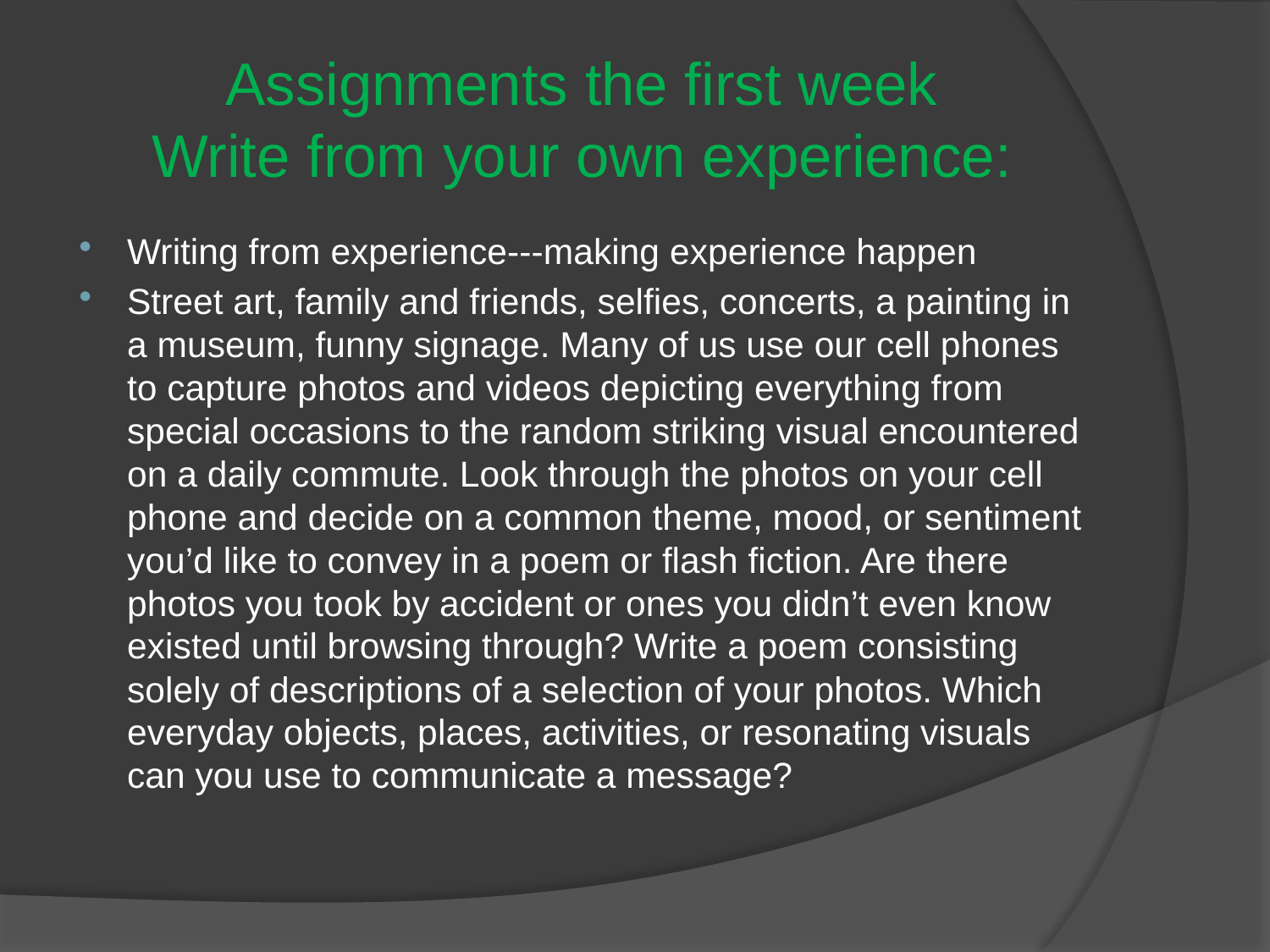

# Assignments the first week Write from your own experience:
Writing from experience---making experience happen
Street art, family and friends, selfies, concerts, a painting in a museum, funny signage. Many of us use our cell phones to capture photos and videos depicting everything from special occasions to the random striking visual encountered on a daily commute. Look through the photos on your cell phone and decide on a common theme, mood, or sentiment you’d like to convey in a poem or flash fiction. Are there photos you took by accident or ones you didn’t even know existed until browsing through? Write a poem consisting solely of descriptions of a selection of your photos. Which everyday objects, places, activities, or resonating visuals can you use to communicate a message?